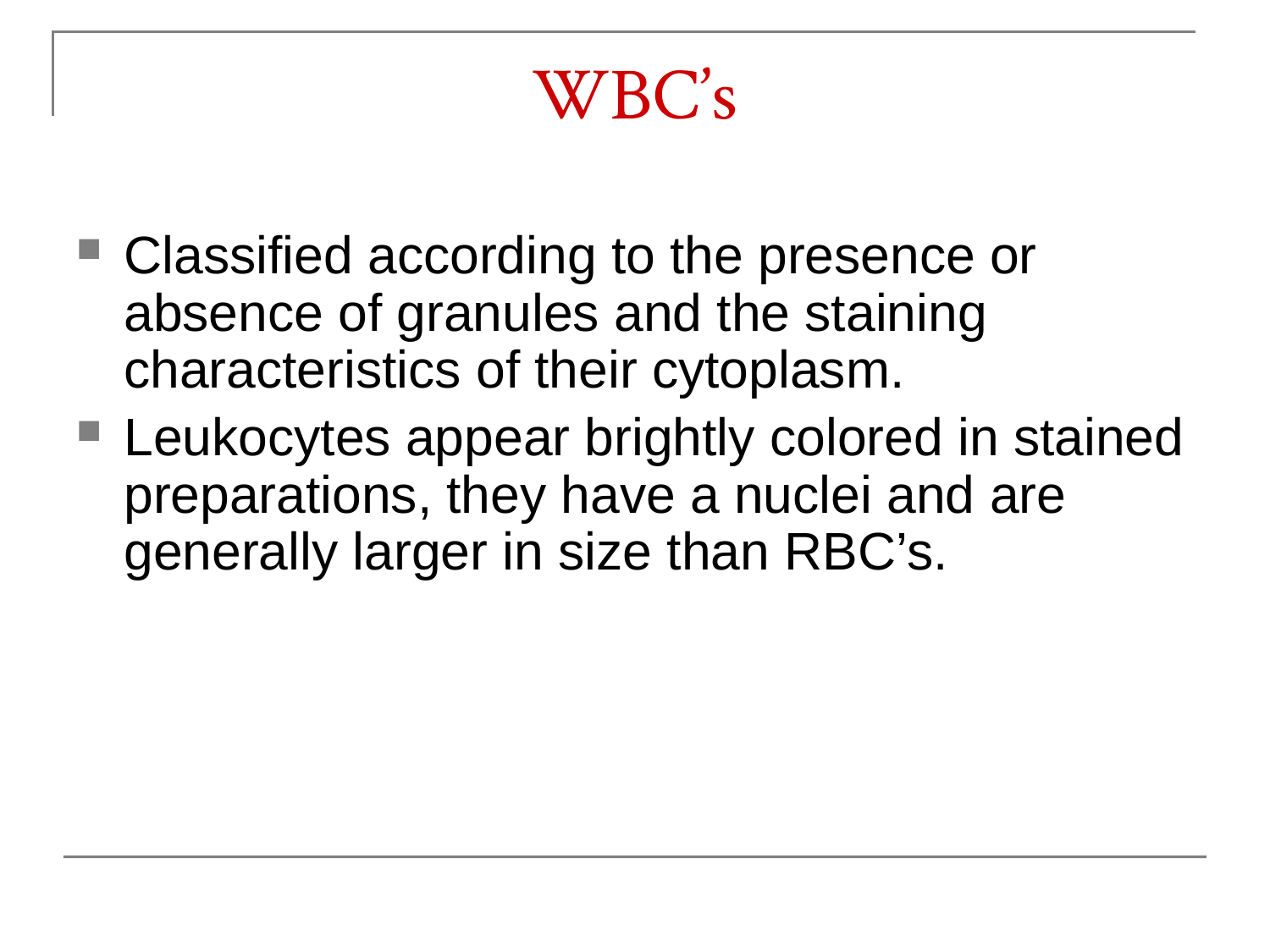

# WBC’s
Classified according to the presence or absence of granules and the staining characteristics of their cytoplasm.
Leukocytes appear brightly colored in stained preparations, they have a nuclei and are generally larger in size than RBC’s.